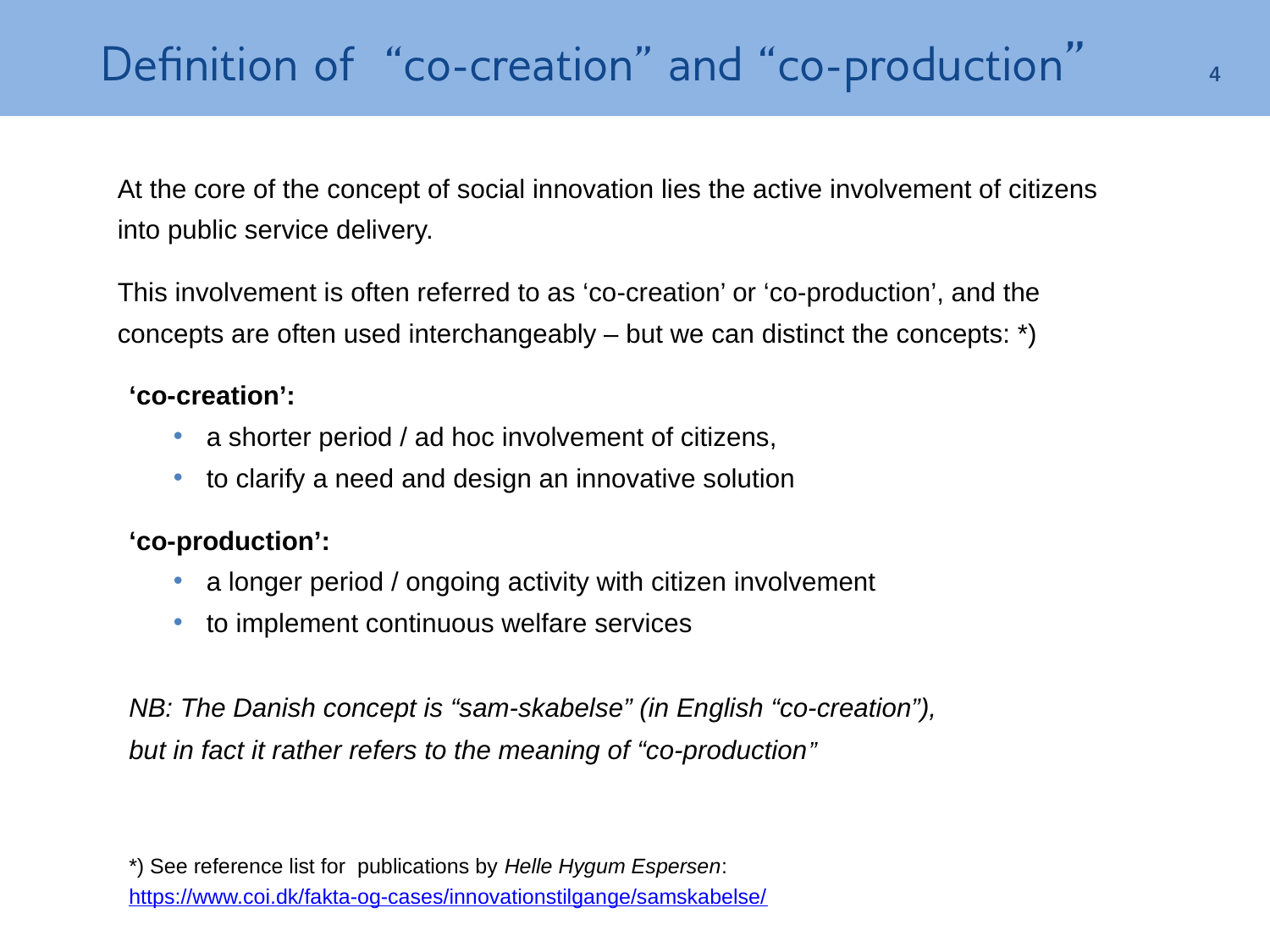

# Definition of  “co-creation” and “co-production”
4

At the core of the concept of social innovation lies the active involvement of citizens into public service delivery.
This involvement is often referred to as ‘co-creation’ or ‘co-production’, and the concepts are often used interchangeably – but we can distinct the concepts: *)
‘co-creation’:
a shorter period / ad hoc involvement of citizens,
to clarify a need and design an innovative solution
‘co-production’:
a longer period / ongoing activity with citizen involvement
to implement continuous welfare services

NB: The Danish concept is “sam-skabelse” (in English “co-creation”),
but in fact it rather refers to the meaning of “co-production”

*) See reference list for  publications by Helle Hygum Espersen:
https://www.coi.dk/fakta-og-cases/innovationstilgange/samskabelse/